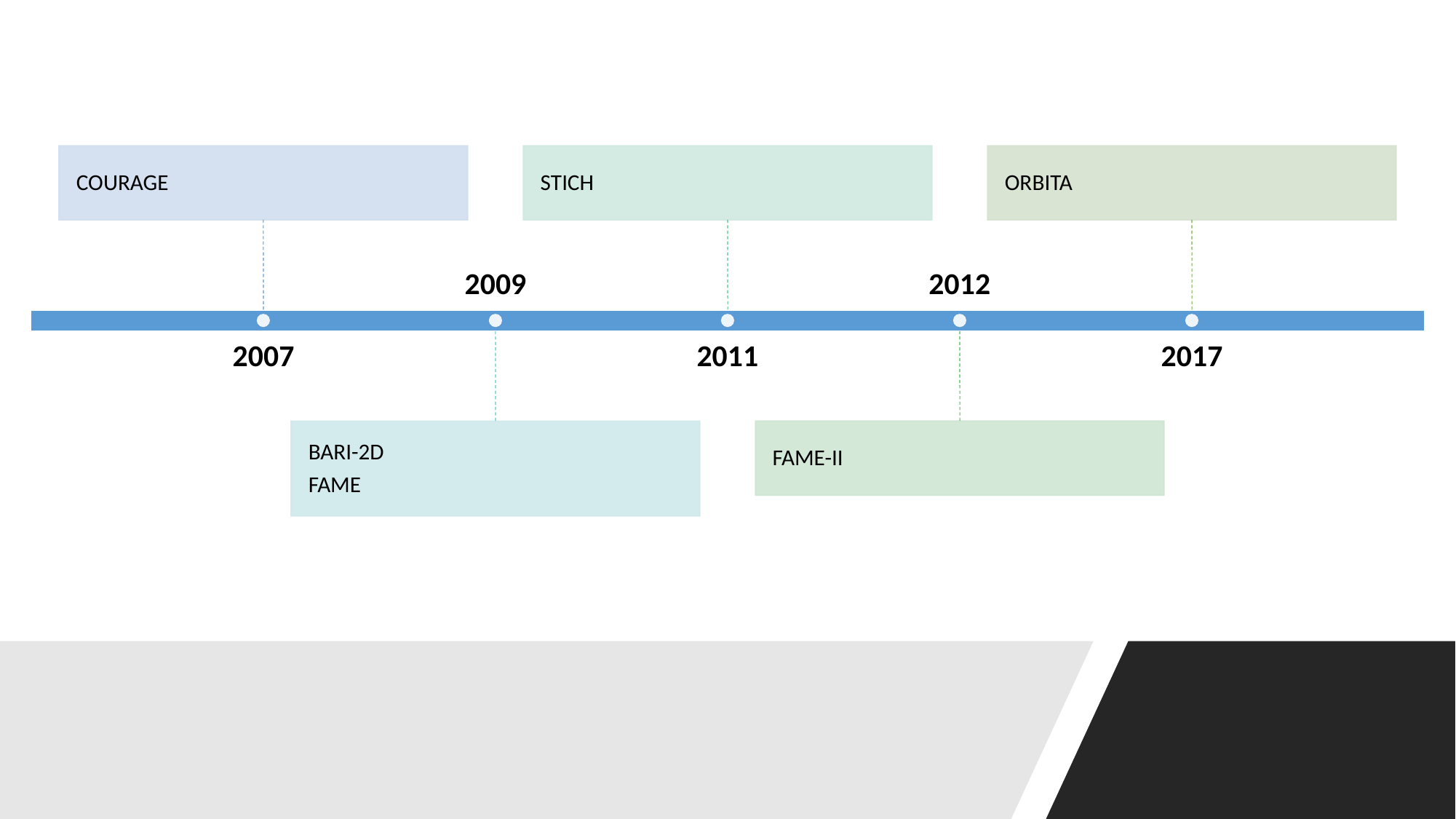

2007
COURAGE
2009
BARI-2D
FAME
2011
STICH
2012
FAME-II
2017
ORBITA